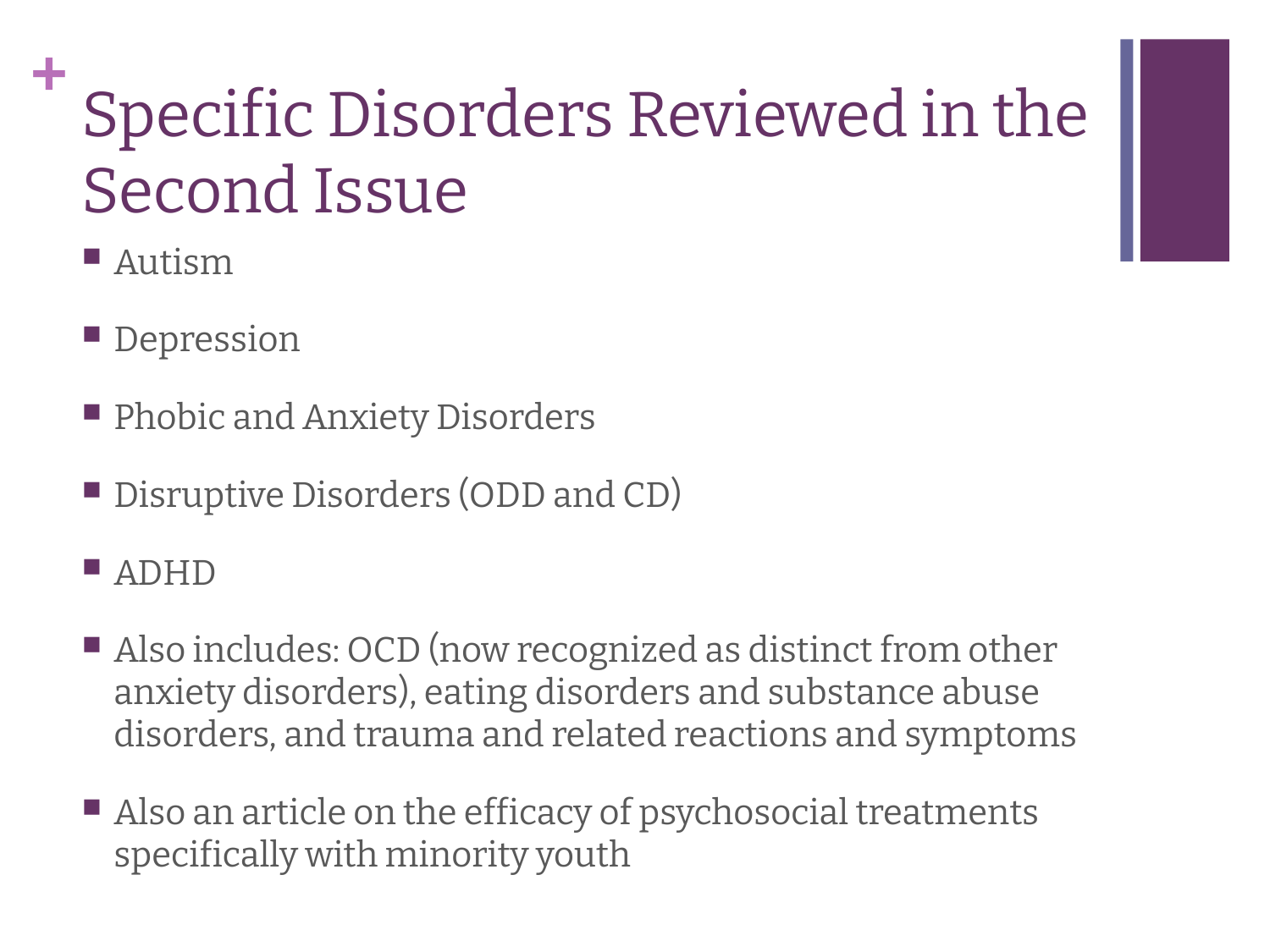

# Specific Disorders Reviewed in the Second Issue
Autism
Depression
Phobic and Anxiety Disorders
Disruptive Disorders (ODD and CD)
ADHD
Also includes: OCD (now recognized as distinct from other anxiety disorders), eating disorders and substance abuse disorders, and trauma and related reactions and symptoms
Also an article on the efficacy of psychosocial treatments specifically with minority youth